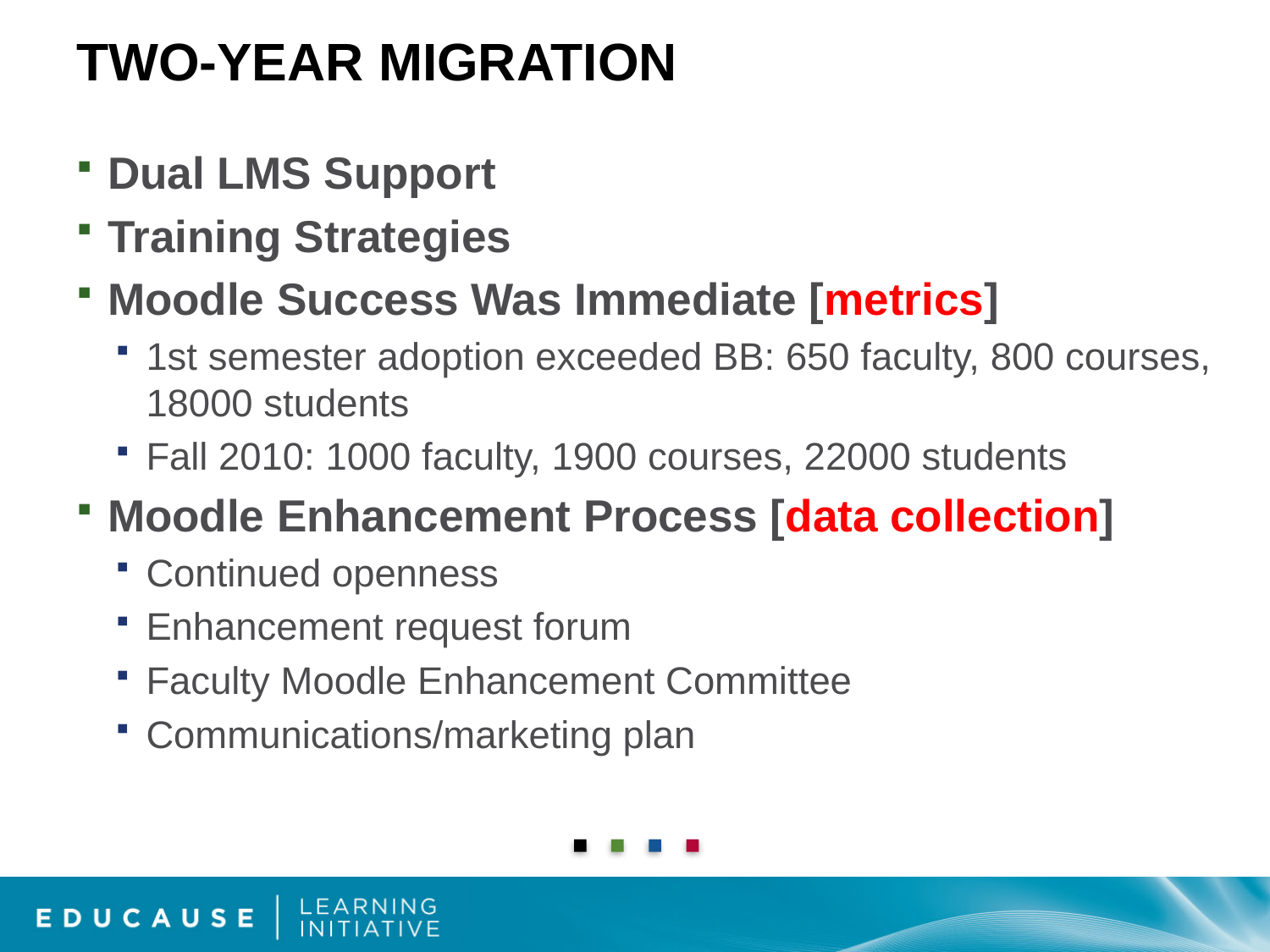

# Two-Year Migration
Dual LMS Support
Training Strategies
Moodle Success Was Immediate [metrics]
1st semester adoption exceeded BB: 650 faculty, 800 courses, 18000 students
Fall 2010: 1000 faculty, 1900 courses, 22000 students
Moodle Enhancement Process [data collection]
Continued openness
Enhancement request forum
Faculty Moodle Enhancement Committee
Communications/marketing plan